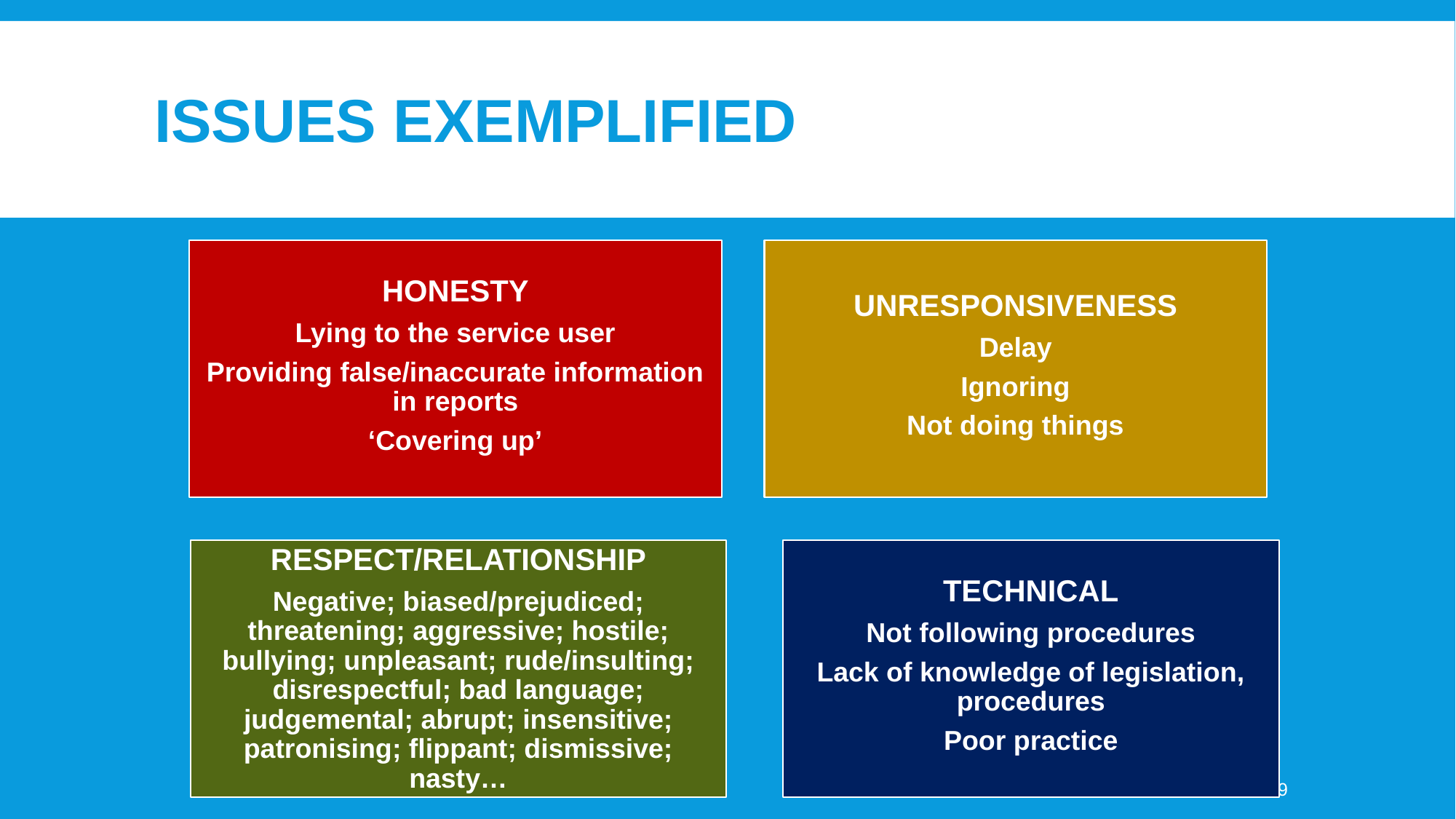

# ISSUES EXEMPLIFIED

HONESTY
Lying to the service user
Providing false/inaccurate information in reports
‘Covering up’

UNRESPONSIVENESS
Delay
Ignoring
Not doing things

RESPECT/RELATIONSHIP
Negative; biased/prejudiced; threatening; aggressive; hostile; bullying; unpleasant; rude/insulting; disrespectful; bad language; judgemental; abrupt; insensitive; patronising; flippant; dismissive; nasty…

TECHNICAL
Not following procedures
Lack of knowledge of legislation, procedures
Poor practice

9